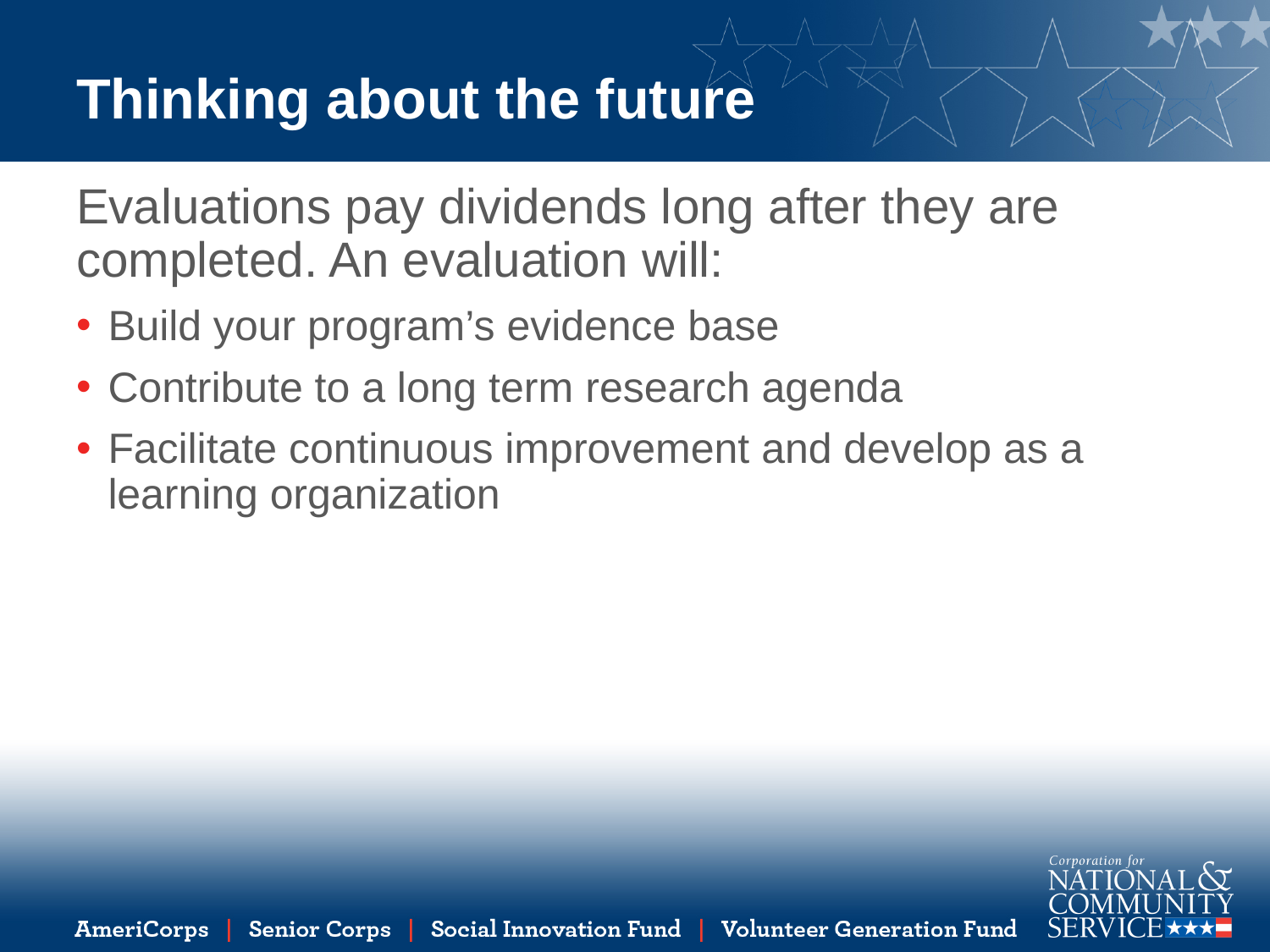

# Thinking about the future
Evaluations pay dividends long after they are completed. An evaluation will:
Build your program’s evidence base
Contribute to a long term research agenda
Facilitate continuous improvement and develop as a learning organization